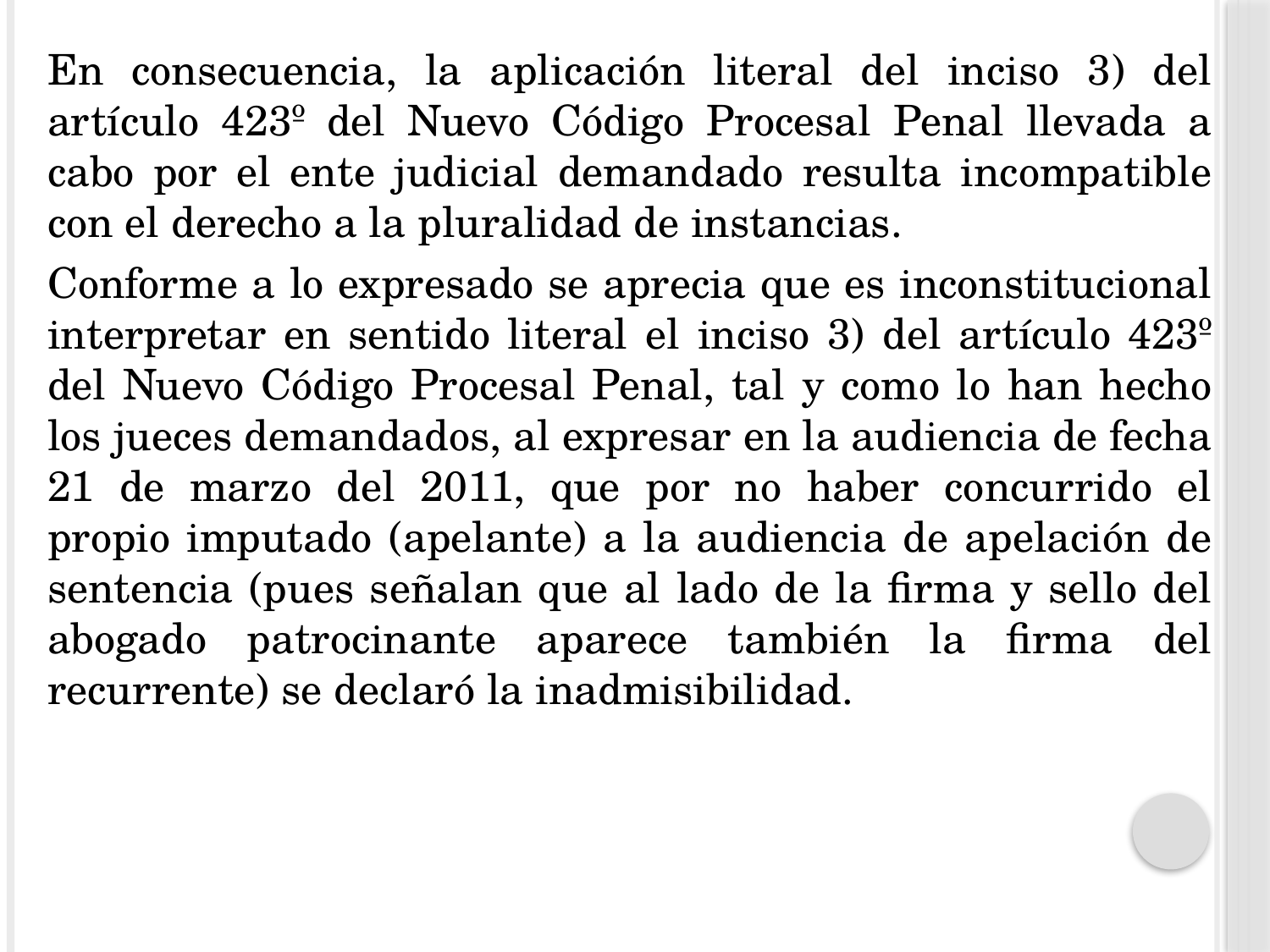

En consecuencia, la aplicación literal del inciso 3) del artículo 423º del Nuevo Código Procesal Penal llevada a cabo por el ente judicial demandado resulta incompatible con el derecho a la pluralidad de instancias.
Conforme a lo expresado se aprecia que es inconstitucional interpretar en sentido literal el inciso 3) del artículo 423º del Nuevo Código Procesal Penal, tal y como lo han hecho los jueces demandados, al expresar en la audiencia de fecha 21 de marzo del 2011, que por no haber concurrido el propio imputado (apelante) a la audiencia de apelación de sentencia (pues señalan que al lado de la firma y sello del abogado patrocinante aparece también la firma del recurrente) se declaró la inadmisibilidad.